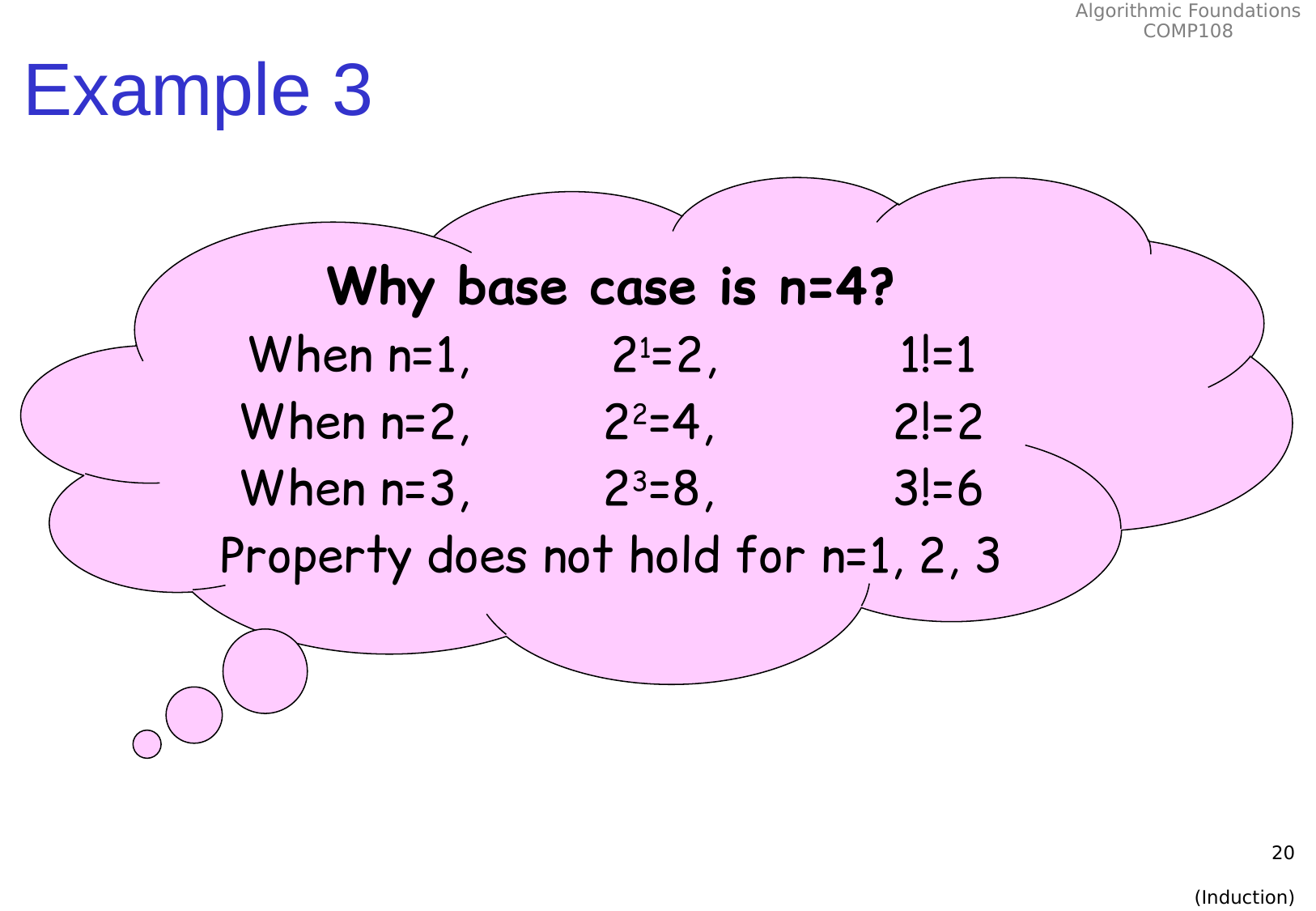

# Example 3
Why base case is n=4?
When n=1,	21=2,	1!=1
When n=2,	22=4,	2!=2
When n=3,	23=8,	3!=6
Property does not hold for n=1, 2, 3
20

(Induction)